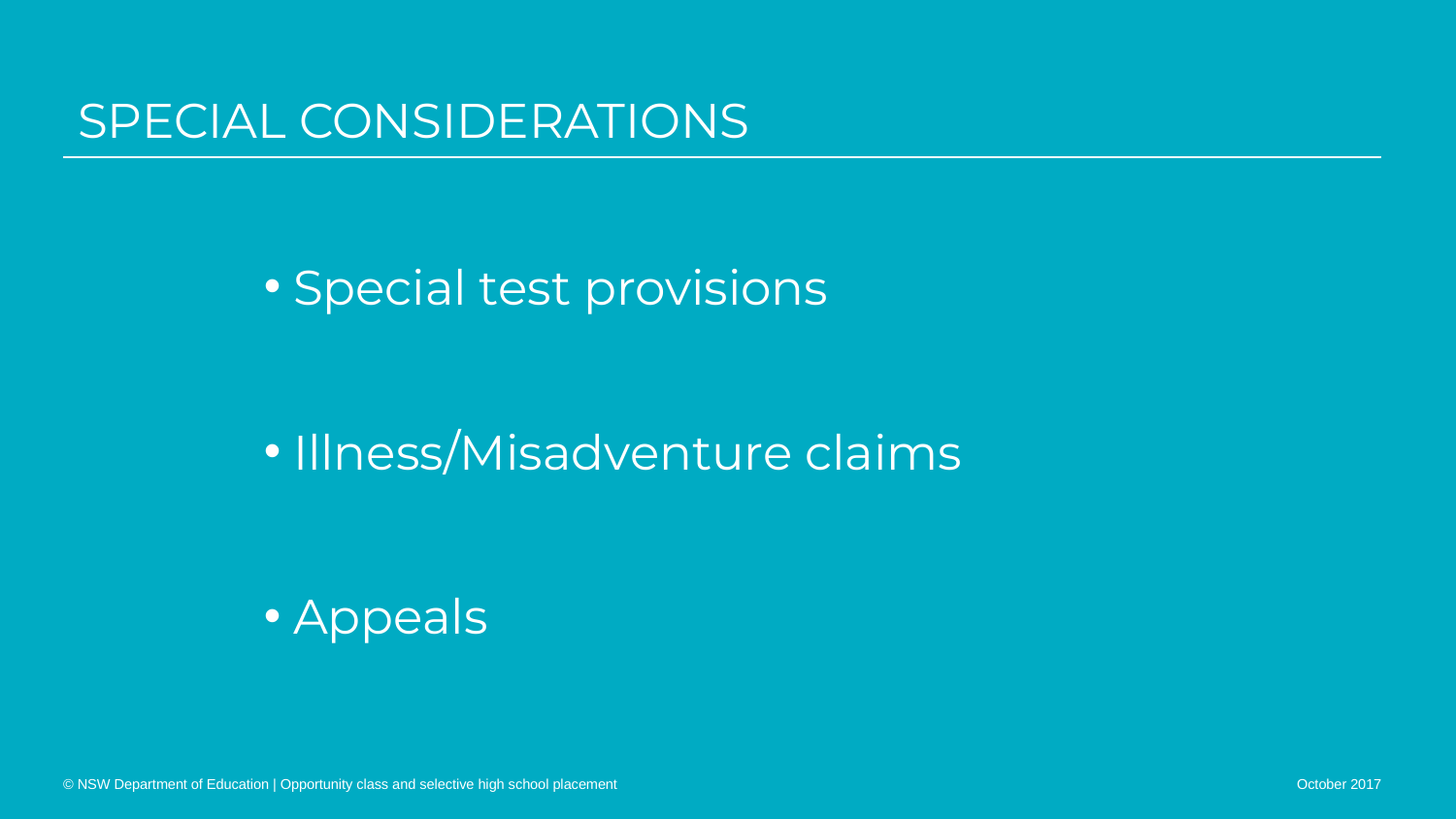

# Special considerations
 Special test provisions

 Illness/Misadventure claims

 Appeals
© NSW Department of Education | Opportunity class and selective high school placement
October 2017